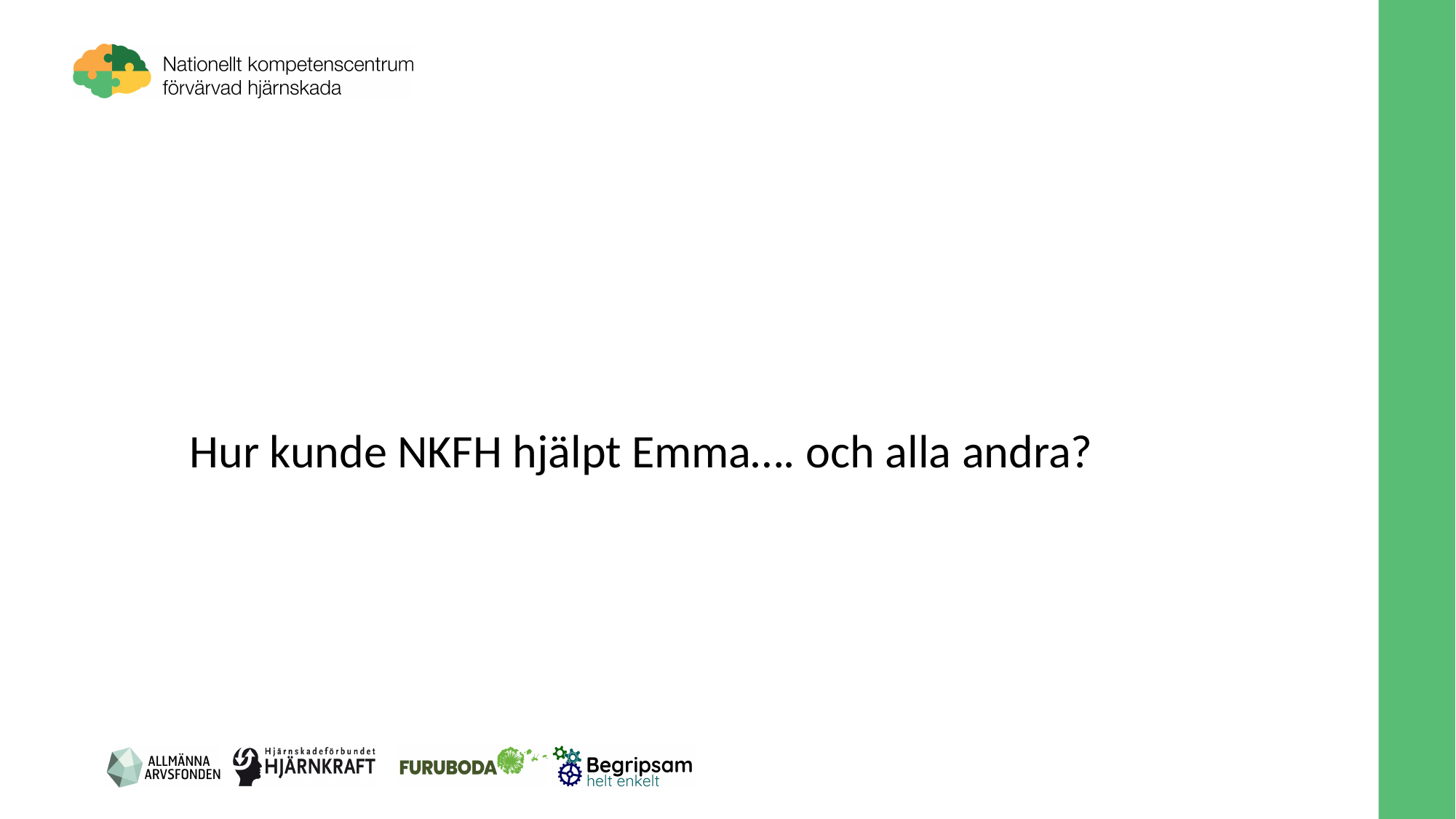

# Hur kunde NKFH hjälpt Emma…. och alla andra?